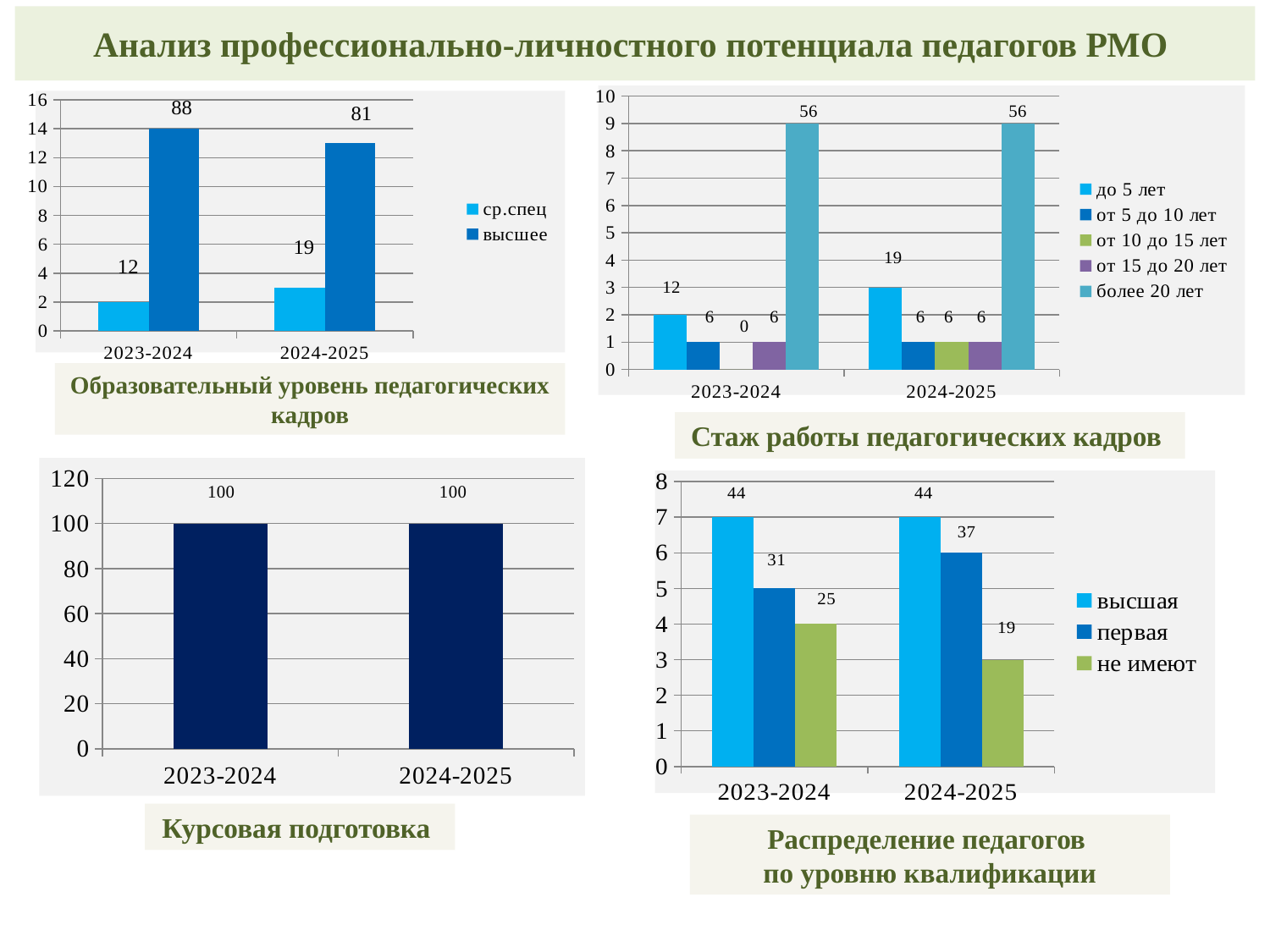

# Анализ профессионально-личностного потенциала педагогов РМО

### Chart

| Category | до 5 лет | от 5 до 10 лет | от 10 до 15 лет | от 15 до 20 лет | более 20 лет |
|---|---|---|---|---|---|
| 2023-2024 | 2.0 | 1.0 | 0.0 | 1.0 | 9.0 |
| 2024-2025 | 3.0 | 1.0 | 1.0 | 1.0 | 9.0 |

### Chart

| Category | ср.спец | высшее |
|---|---|---|
| 2023-2024 | 2.0 | 14.0 |
| 2024-2025 | 3.0 | 13.0 |
Образовательный уровень педагогических кадров
Стаж работы педагогических кадров

### Chart

| Category | на начало 2024-2025 уч.г. | 0 |
|---|---|---|
| 2023-2024 | None | 100.0 |
| 2024-2025 | None | 100.0 |

### Chart

| Category | высшая | первая | не имеют |
|---|---|---|---|
| 2023-2024 | 7.0 | 5.0 | 4.0 |
| 2024-2025 | 7.0 | 6.0 | 3.0 |
Курсовая подготовка
Распределение педагогов
по уровню квалификации